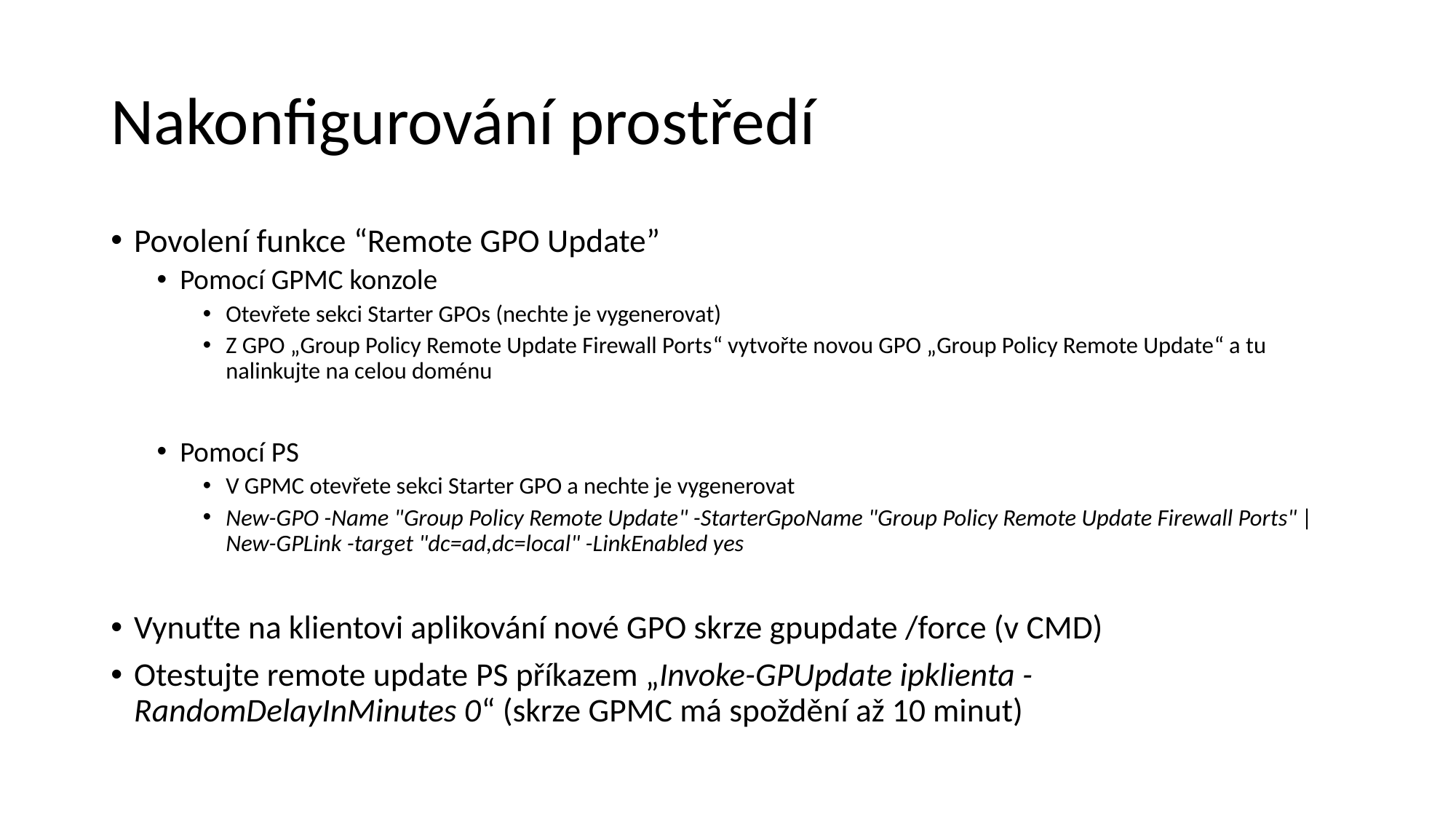

# Nakonfigurování prostředí
Povolení funkce “Remote GPO Update”
Pomocí GPMC konzole
Otevřete sekci Starter GPOs (nechte je vygenerovat)
Z GPO „Group Policy Remote Update Firewall Ports“ vytvořte novou GPO „Group Policy Remote Update“ a tu nalinkujte na celou doménu

Pomocí PS
V GPMC otevřete sekci Starter GPO a nechte je vygenerovat
New-GPO -Name "Group Policy Remote Update" -StarterGpoName "Group Policy Remote Update Firewall Ports" | New-GPLink -target "dc=ad,dc=local" -LinkEnabled yes

Vynuťte na klientovi aplikování nové GPO skrze gpupdate /force (v CMD)
Otestujte remote update PS příkazem „Invoke-GPUpdate ipklienta -RandomDelayInMinutes 0“ (skrze GPMC má spoždění až 10 minut)